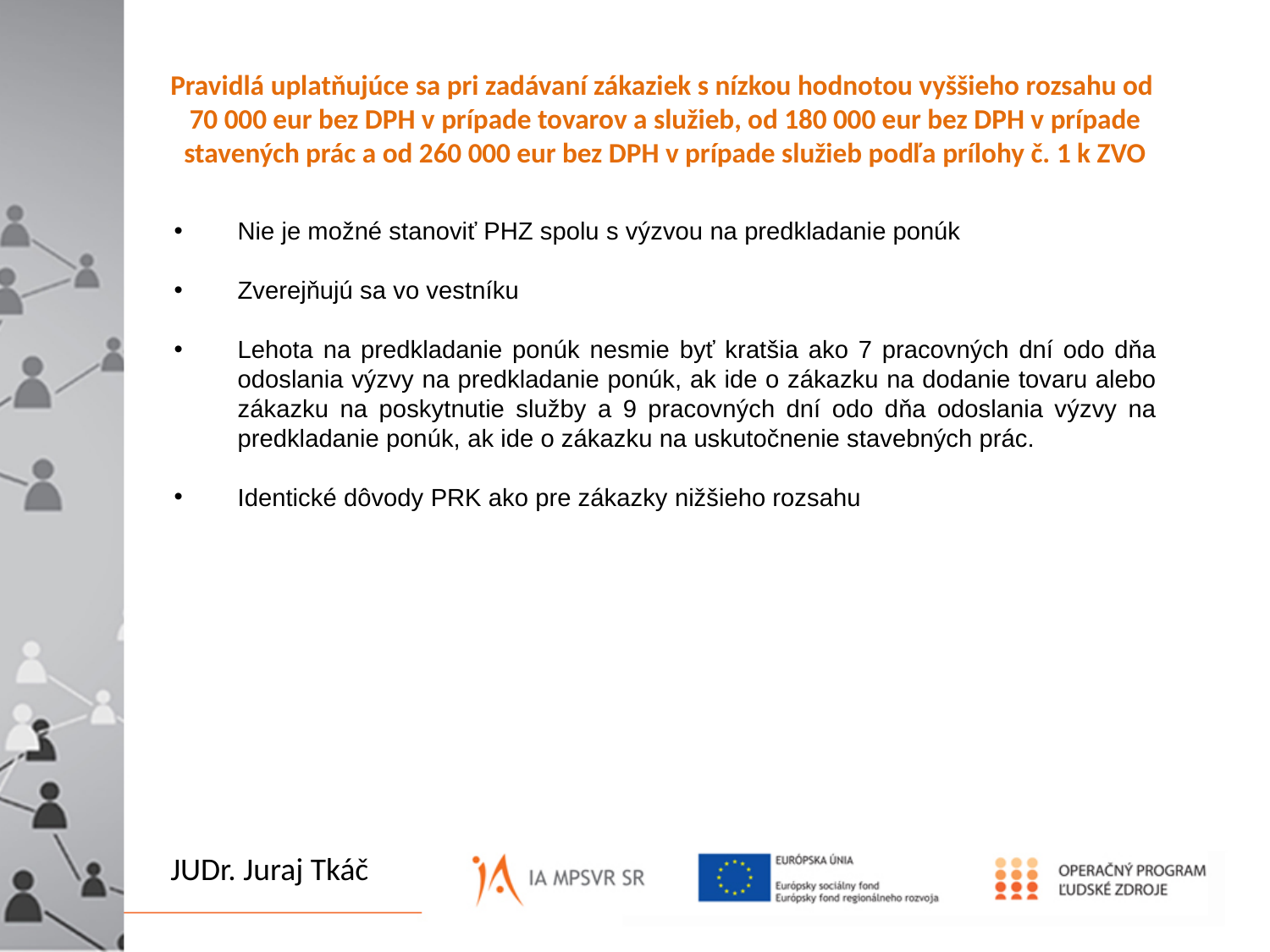

# Pravidlá uplatňujúce sa pri zadávaní zákaziek s nízkou hodnotou vyššieho rozsahu od 70 000 eur bez DPH v prípade tovarov a služieb, od 180 000 eur bez DPH v prípade stavených prác a od 260 000 eur bez DPH v prípade služieb podľa prílohy č. 1 k ZVO
Nie je možné stanoviť PHZ spolu s výzvou na predkladanie ponúk

Zverejňujú sa vo vestníku

Lehota na predkladanie ponúk nesmie byť kratšia ako 7 pracovných dní odo dňa odoslania výzvy na predkladanie ponúk, ak ide o zákazku na dodanie tovaru alebo zákazku na poskytnutie služby a 9 pracovných dní odo dňa odoslania výzvy na predkladanie ponúk, ak ide o zákazku na uskutočnenie stavebných prác.

Identické dôvody PRK ako pre zákazky nižšieho rozsahu
To, čo je pred Vami i za Vami
              JE NIČ
 oproti tomu, čo je vo Vás.

JUDr. Juraj Tkáč